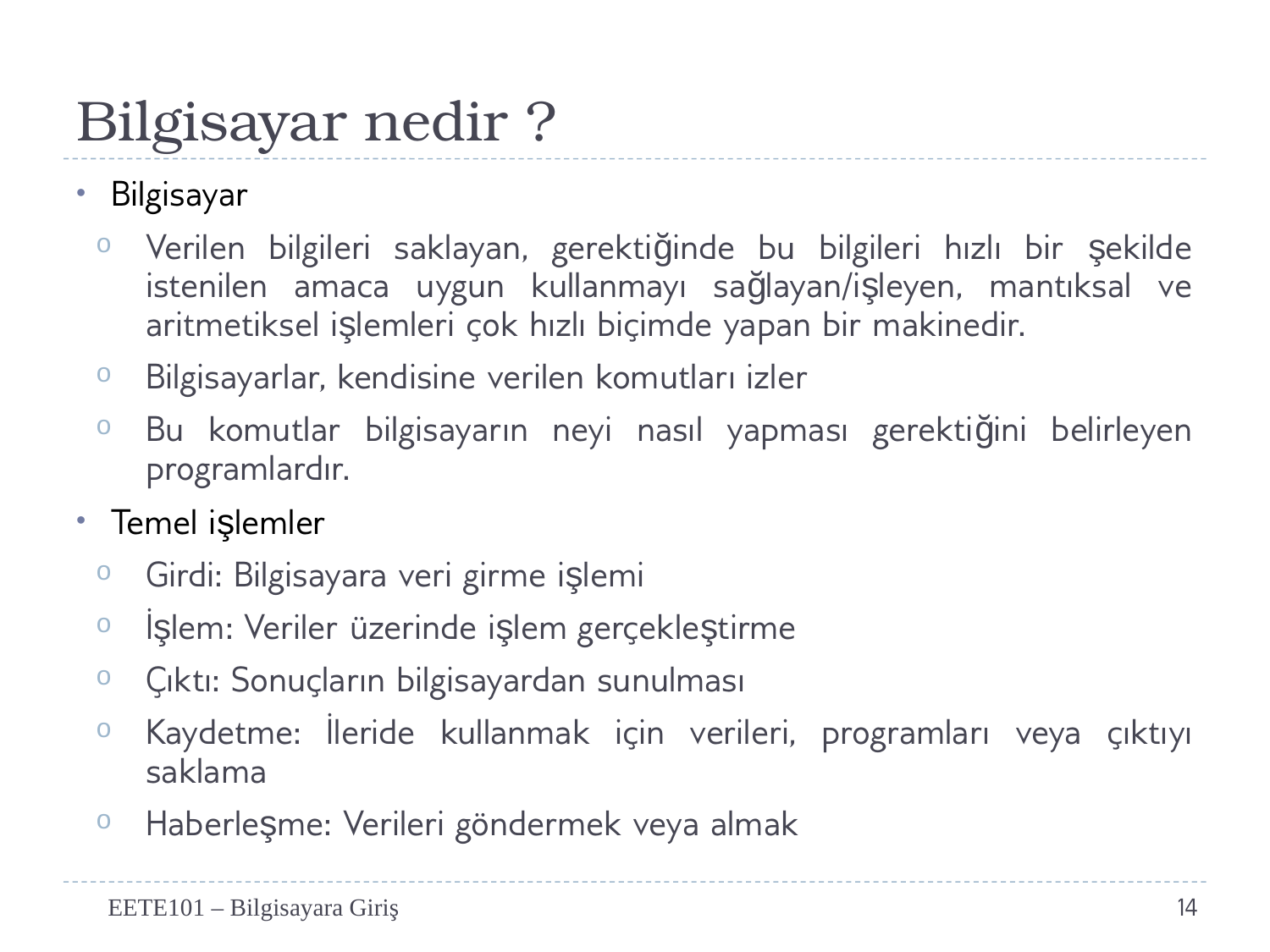

# Bilgisayar nedir ?
Bilgisayar
Verilen bilgileri saklayan, gerektiğinde bu bilgileri hızlı bir şekilde istenilen amaca uygun kullanmayı sağlayan/işleyen, mantıksal ve aritmetiksel işlemleri çok hızlı biçimde yapan bir makinedir.
Bilgisayarlar, kendisine verilen komutları izler
Bu komutlar bilgisayarın neyi nasıl yapması gerektiğini belirleyen programlardır.
Temel işlemler
Girdi: Bilgisayara veri girme işlemi
İşlem: Veriler üzerinde işlem gerçekleştirme
Çıktı: Sonuçların bilgisayardan sunulması
Kaydetme: İleride kullanmak için verileri, programları veya çıktıyı saklama
Haberleşme: Verileri göndermek veya almak

EETE101 – Bilgisayara Giriş
14